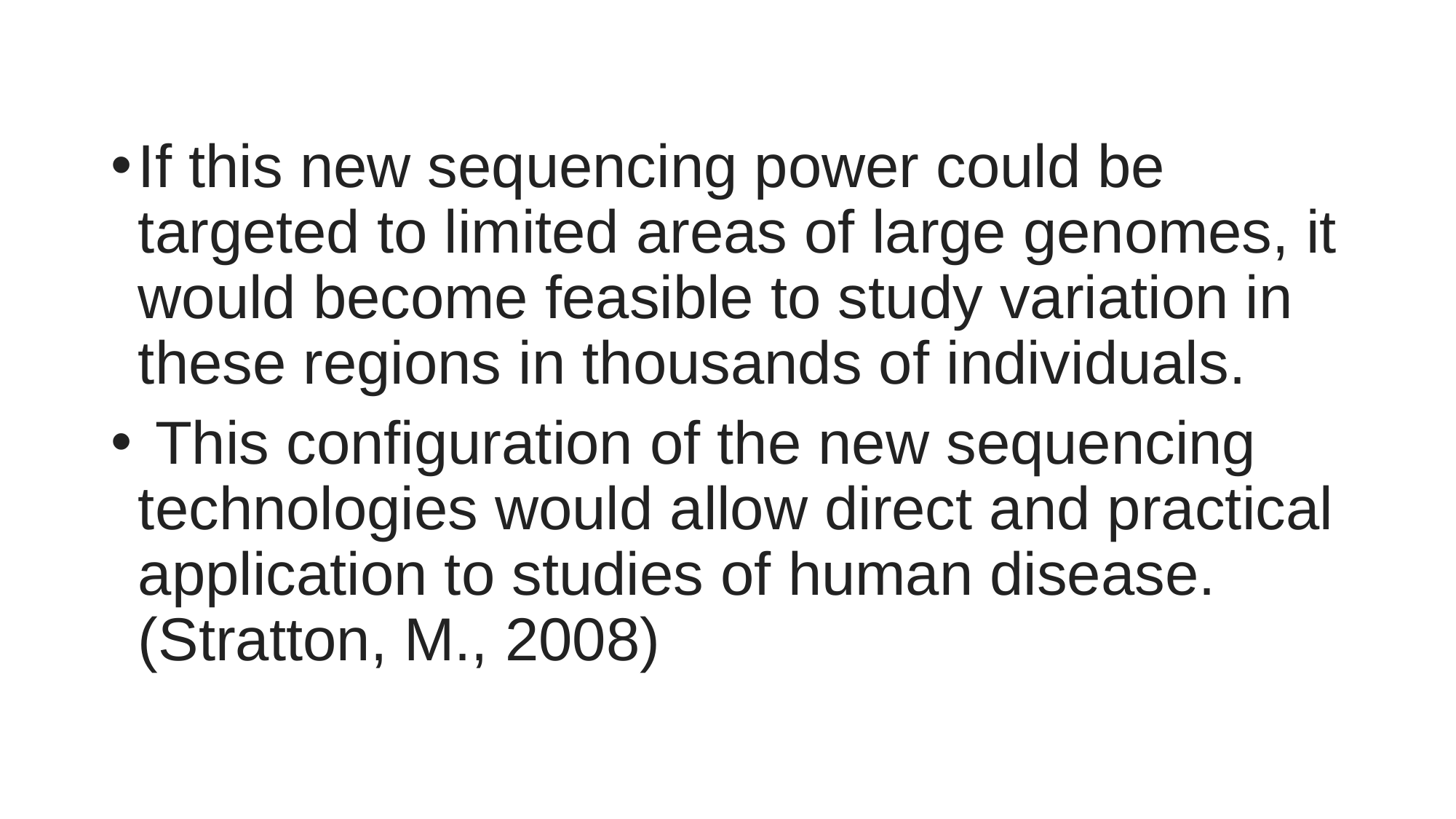

#
If this new sequencing power could be targeted to limited areas of large genomes, it would become feasible to study variation in these regions in thousands of individuals.
 This configuration of the new sequencing technologies would allow direct and practical application to studies of human disease. (Stratton, M., 2008)